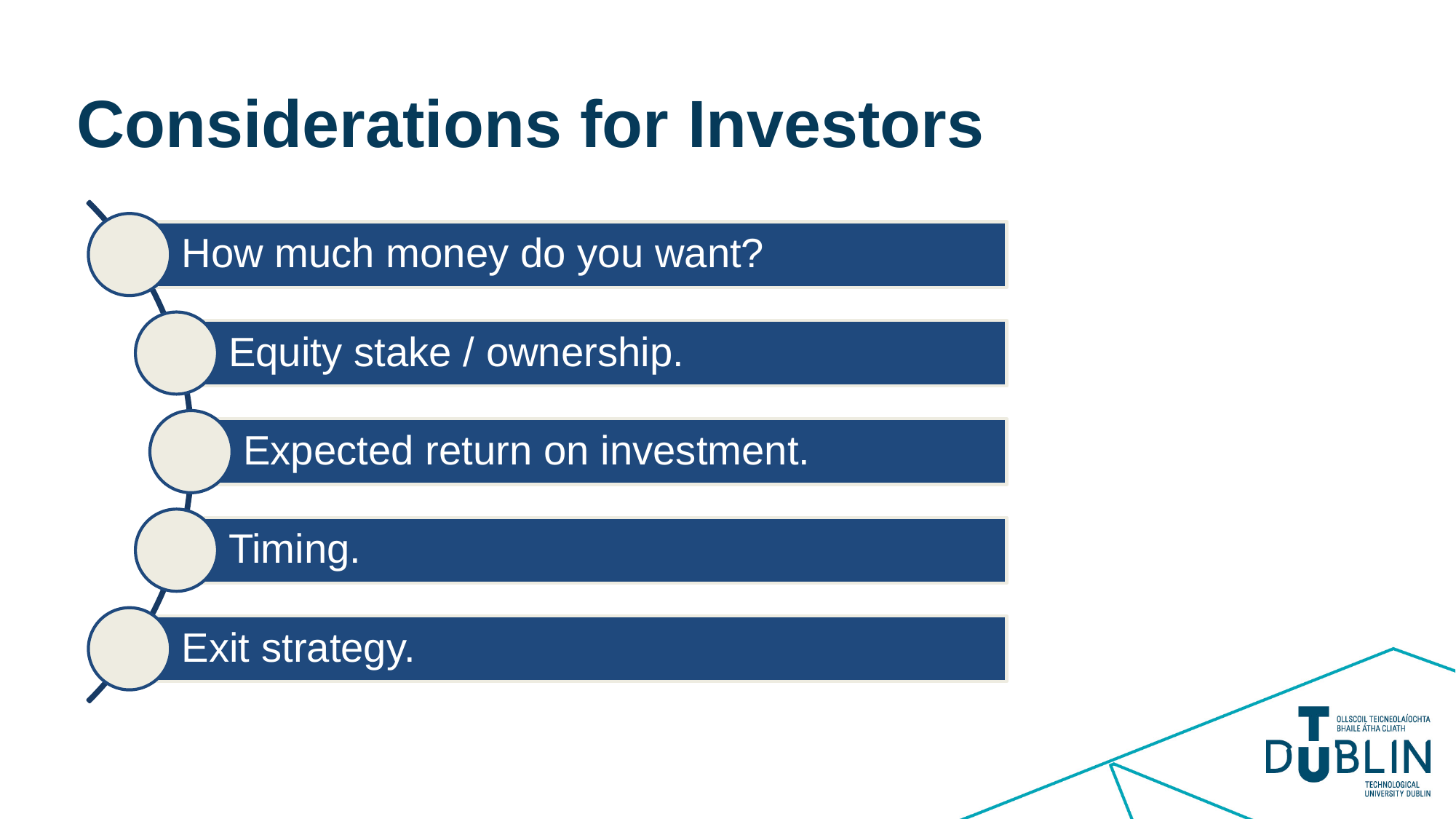

# Considerations for Investors

How much money do you want?

Equity stake / ownership.

Expected return on investment.

Timing.

Exit strategy.